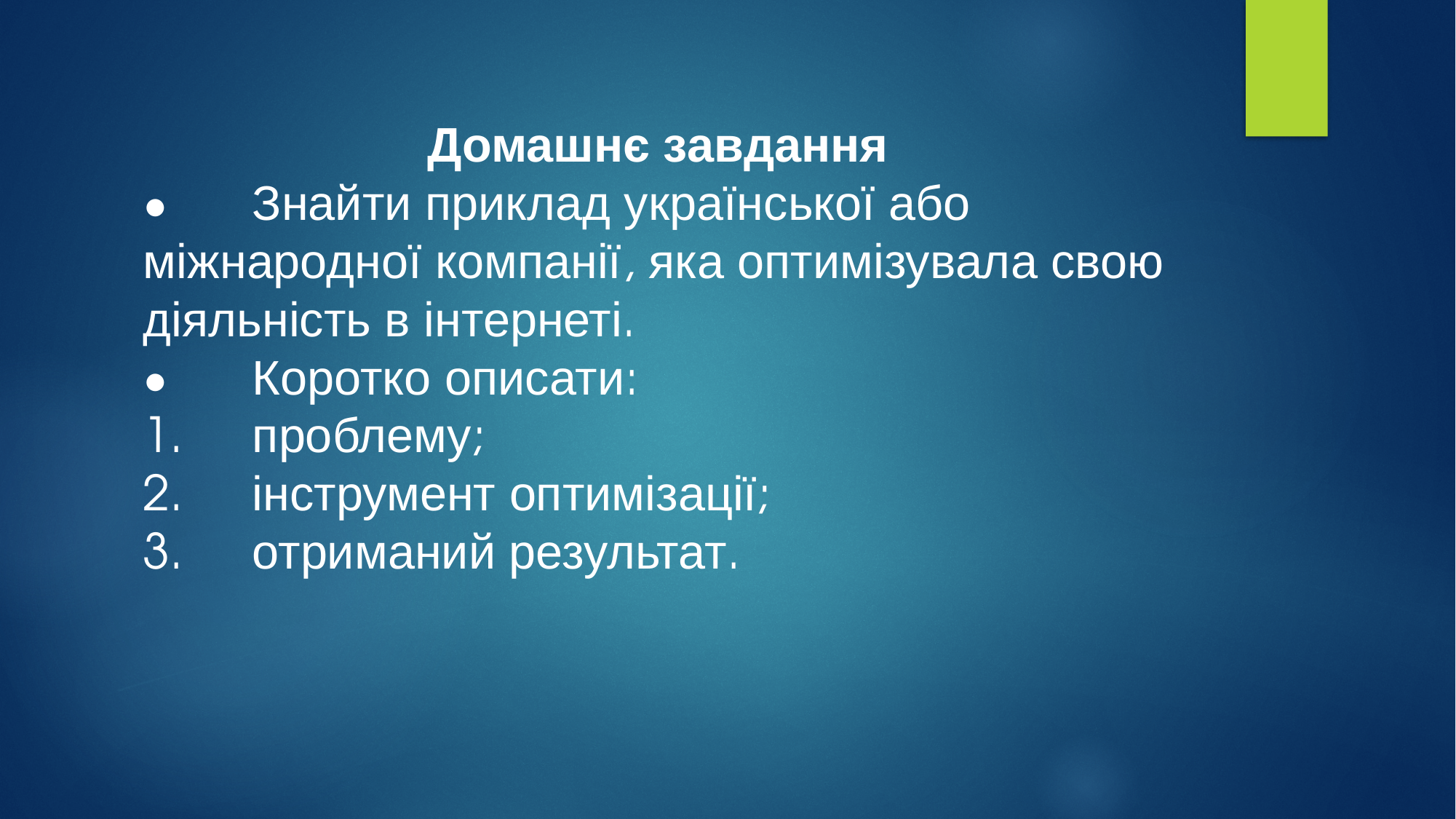

Домашнє завдання
•	Знайти приклад української або міжнародної компанії, яка оптимізувала свою діяльність в інтернеті.
•	Коротко описати:
1.	проблему;
2.	інструмент оптимізації;
3.	отриманий результат.